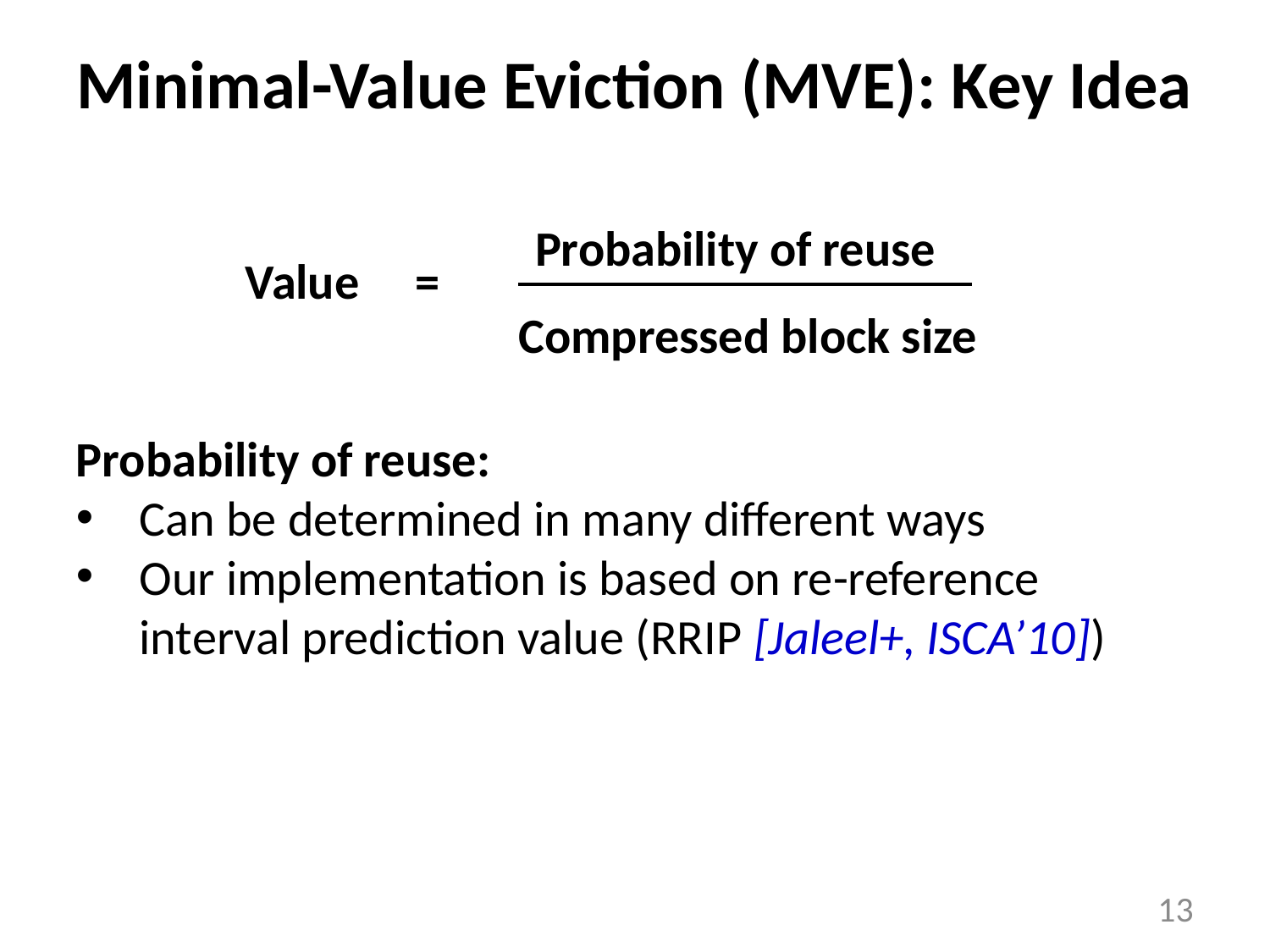

# Minimal-Value Eviction (MVE): Key Idea
Probability of reuse

   Compressed block size
Value     =
Probability of reuse:
Can be determined in many different ways
Our implementation is based on re-reference interval prediction value (RRIP [Jaleel+, ISCA’10])
13